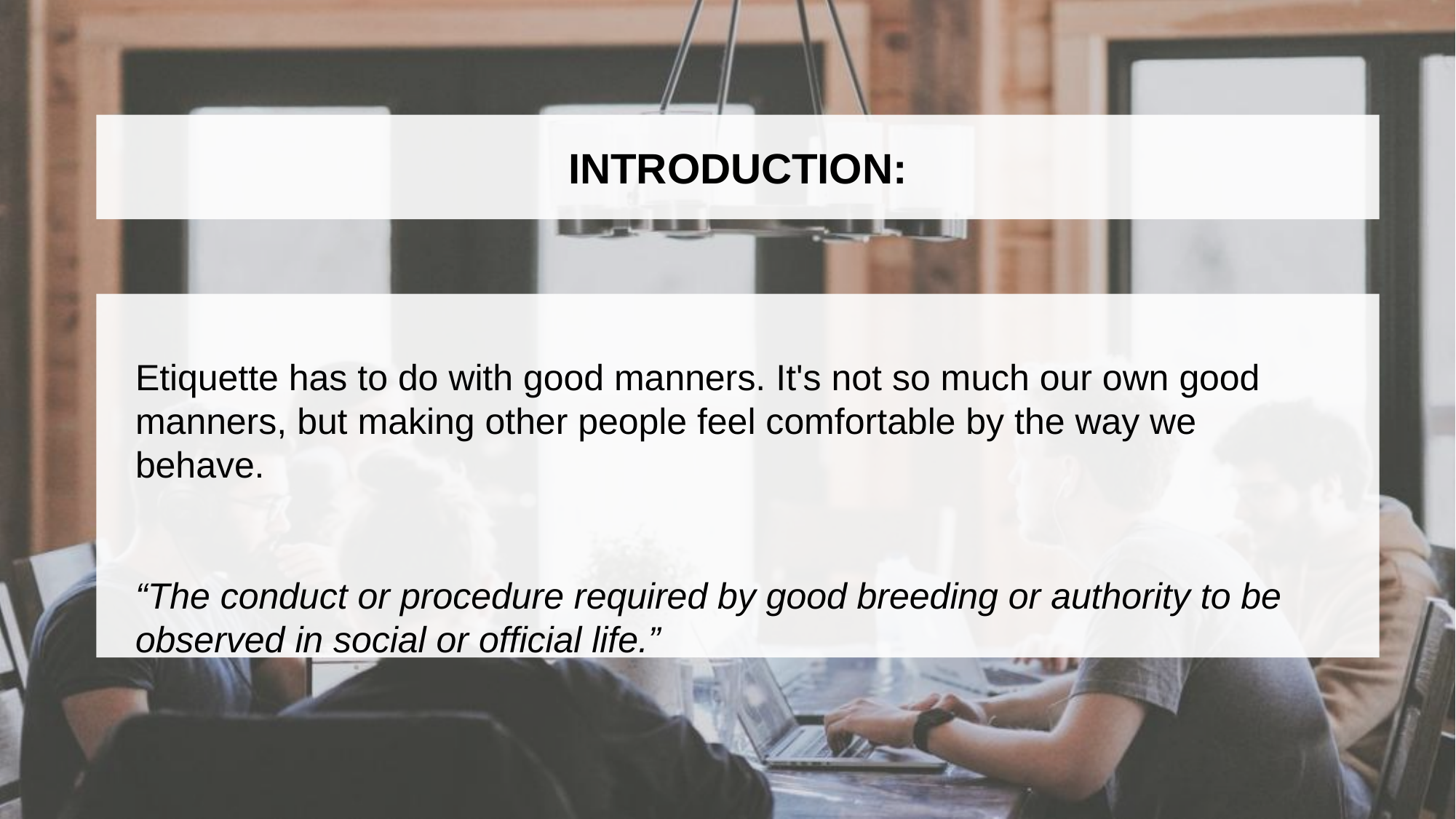

INTRODUCTION:

Etiquette has to do with good manners. It's not so much our own good manners, but making other people feel comfortable by the way we behave.

“The conduct or procedure required by good breeding or authority to be  observed in social or official life.”